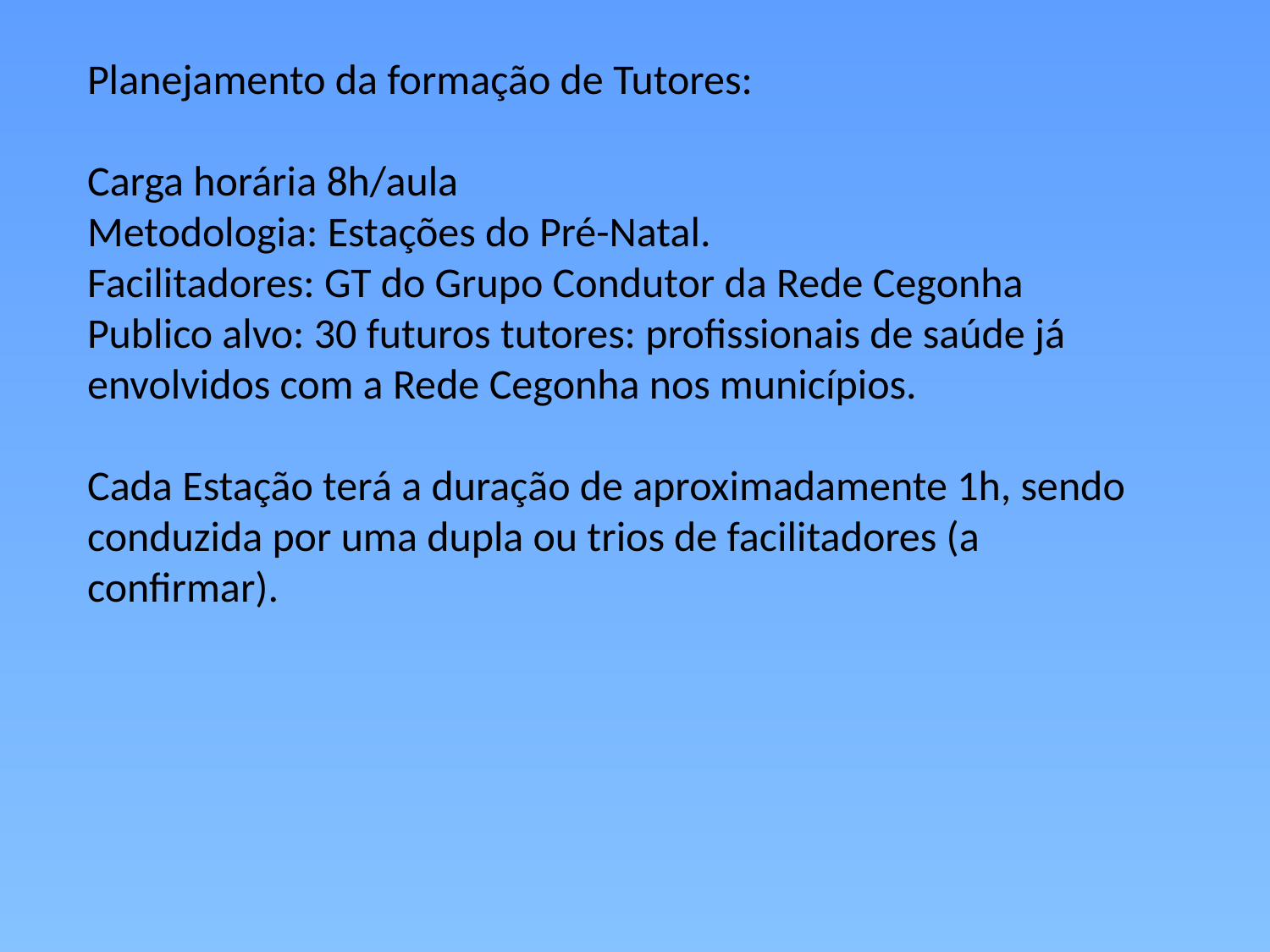

Planejamento da formação de Tutores:

Carga horária 8h/aula
Metodologia: Estações do Pré-Natal.
Facilitadores: GT do Grupo Condutor da Rede Cegonha
Publico alvo: 30 futuros tutores: profissionais de saúde já envolvidos com a Rede Cegonha nos municípios.

Cada Estação terá a duração de aproximadamente 1h, sendo conduzida por uma dupla ou trios de facilitadores (a confirmar).